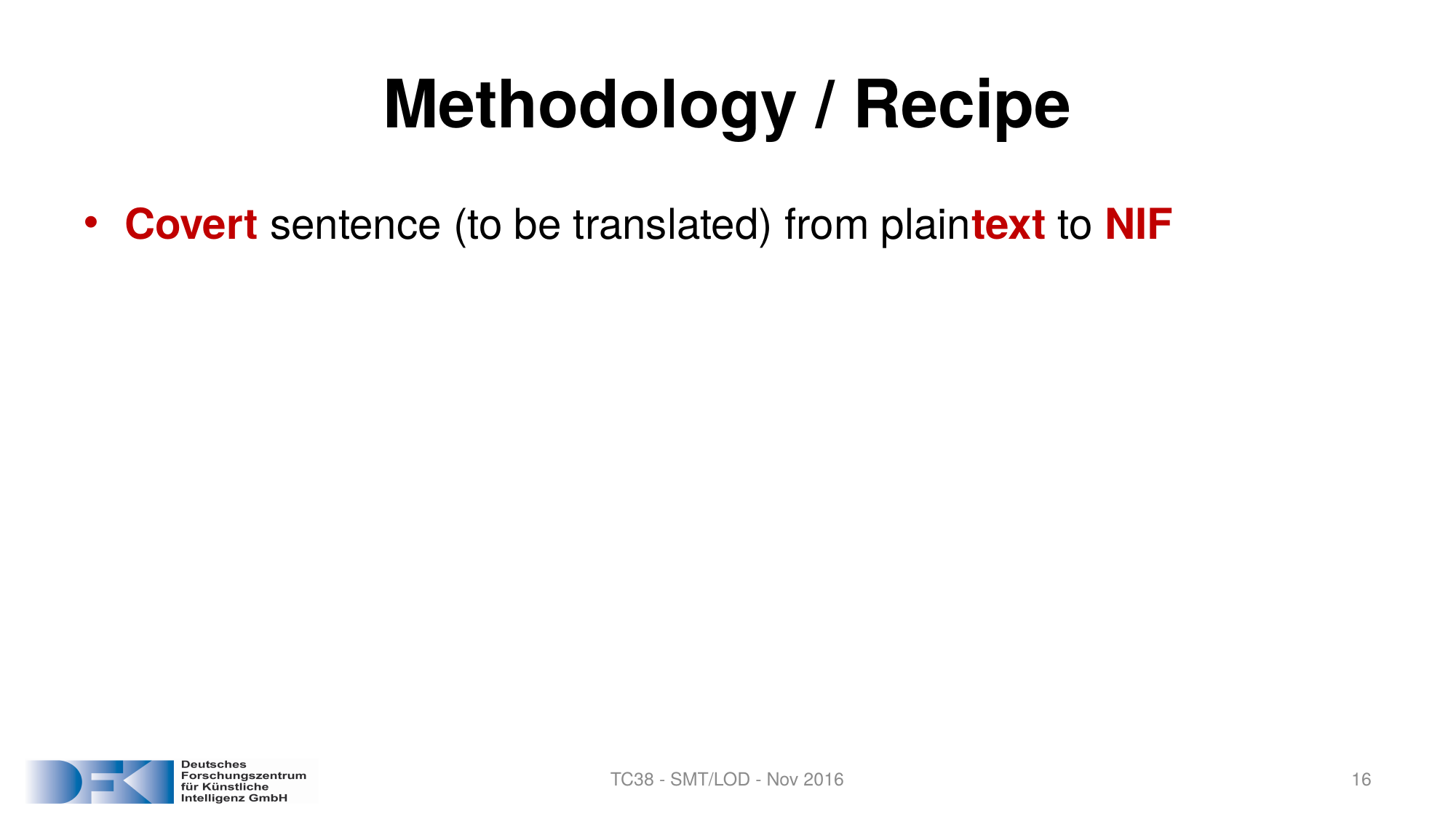

# Methodology / Recipe
Covert sentence (to be translated) from plaintext to NIF

TC38 - SMT/LOD - Nov 2016
16